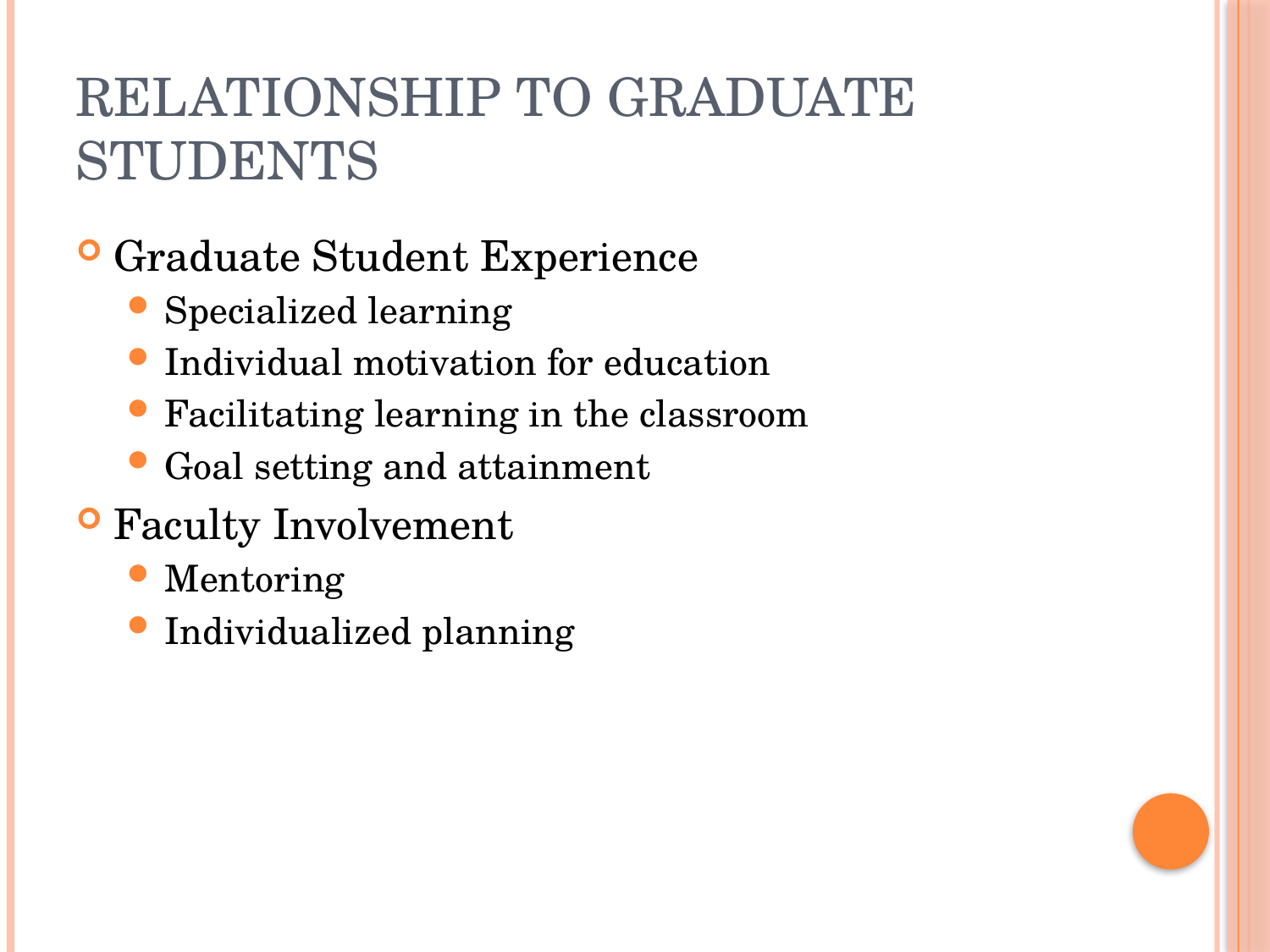

# Relationship to graduate Students
Graduate Student Experience
Specialized learning
Individual motivation for education
Facilitating learning in the classroom
Goal setting and attainment
Faculty Involvement
Mentoring
Individualized planning